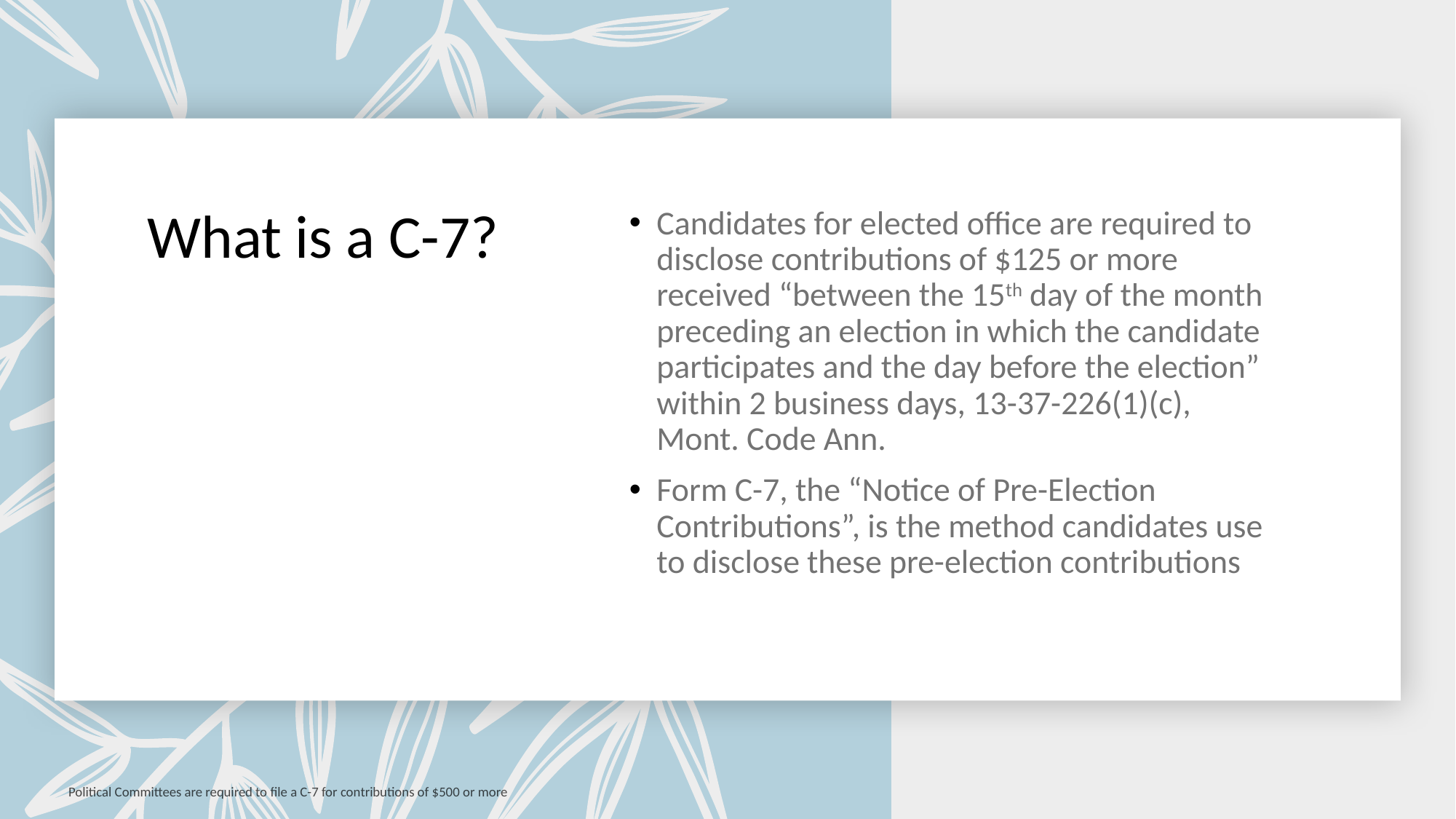

# What is a C-7?
Candidates for elected office are required to disclose contributions of $125 or more received “between the 15th day of the month preceding an election in which the candidate participates and the day before the election” within 2 business days, 13-37-226(1)(c), Mont. Code Ann.
Form C-7, the “Notice of Pre-Election Contributions”, is the method candidates use to disclose these pre-election contributions

 Political Committees are required to file a C-7 for contributions of $500 or more